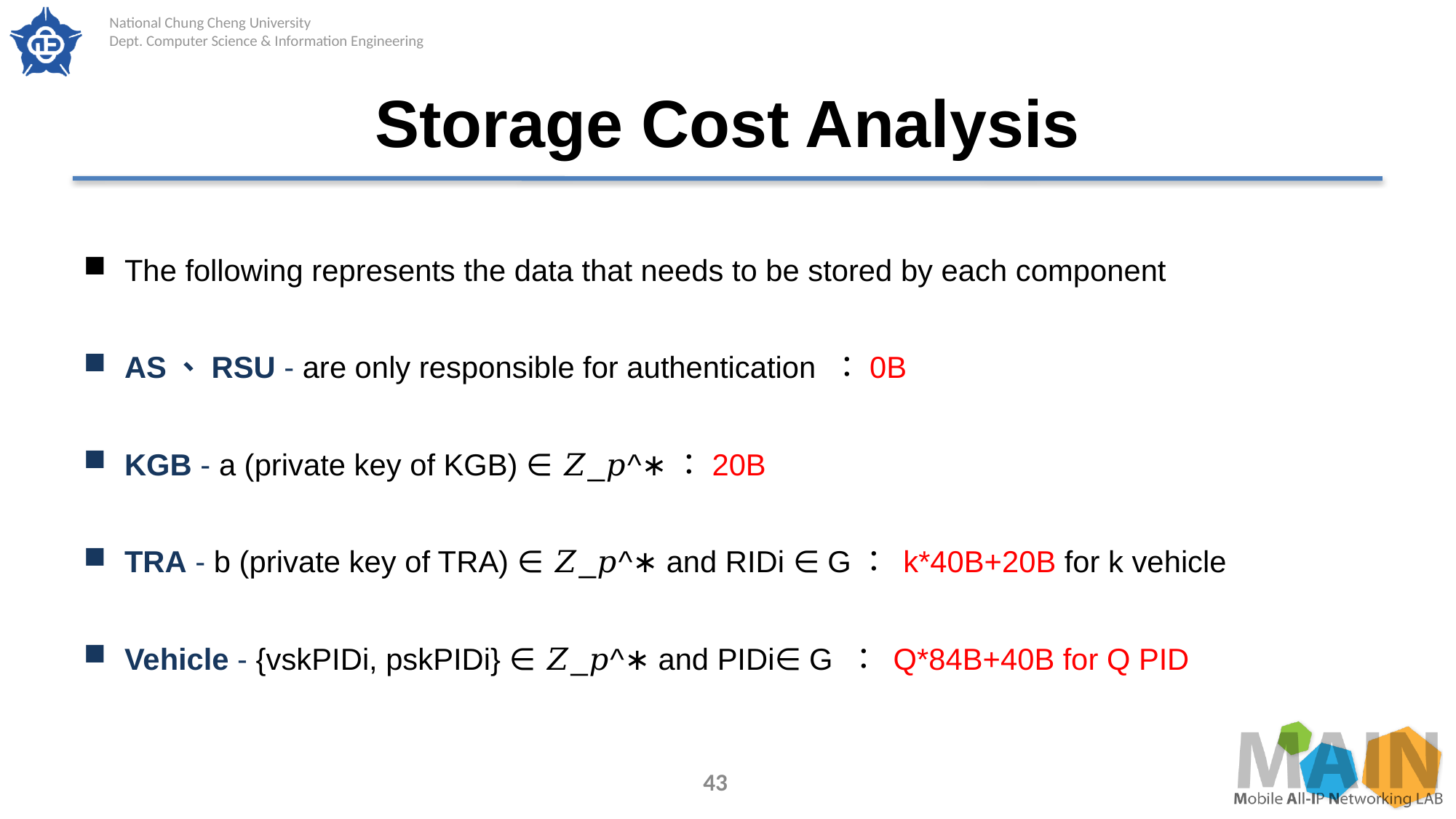

# Storage Cost Analysis
The following represents the data that needs to be stored by each component
AS、RSU - are only responsible for authentication ：0B
KGB - a (private key of KGB) ∈ 𝑍_𝑝^∗：20B
TRA - b (private key of TRA) ∈ 𝑍_𝑝^∗ and RIDi ∈ G： k*40B+20B for k vehicle
Vehicle - {vskPIDi, pskPIDi} ∈ 𝑍_𝑝^∗ and PIDi∈ G ： Q*84B+40B for Q PID

43